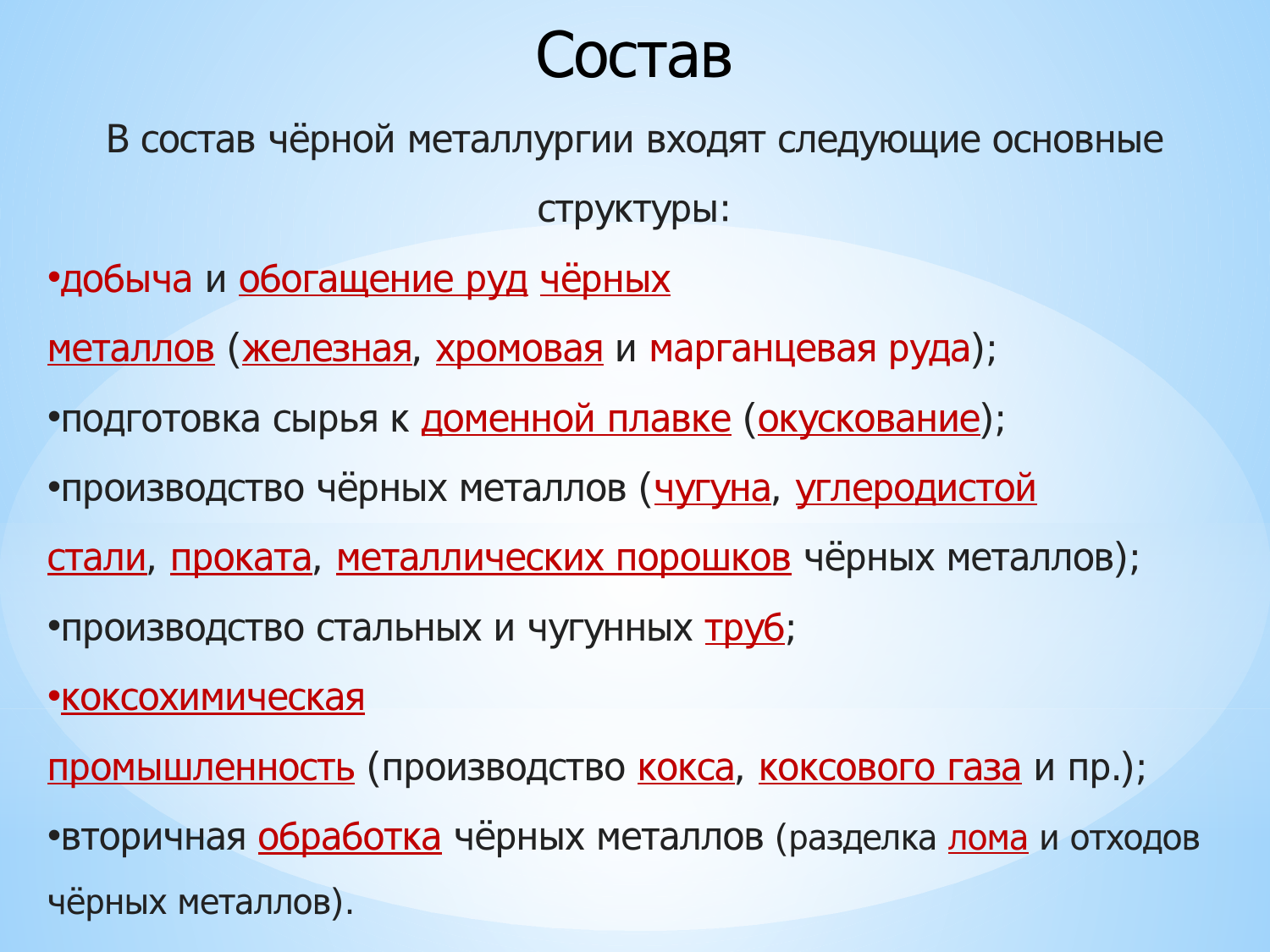

Состав
В состав чёрной металлургии входят следующие основные структуры:
добыча и обогащение руд чёрных металлов (железная, хромовая и марганцевая руда);
подготовка сырья к доменной плавке (окускование);
производство чёрных металлов (чугуна, углеродистой стали, проката, металлических порошков чёрных металлов);
производство стальных и чугунных труб;
коксохимическая промышленность (производство кокса, коксового газа и пр.);
вторичная обработка чёрных металлов (разделка лома и отходов чёрных металлов).